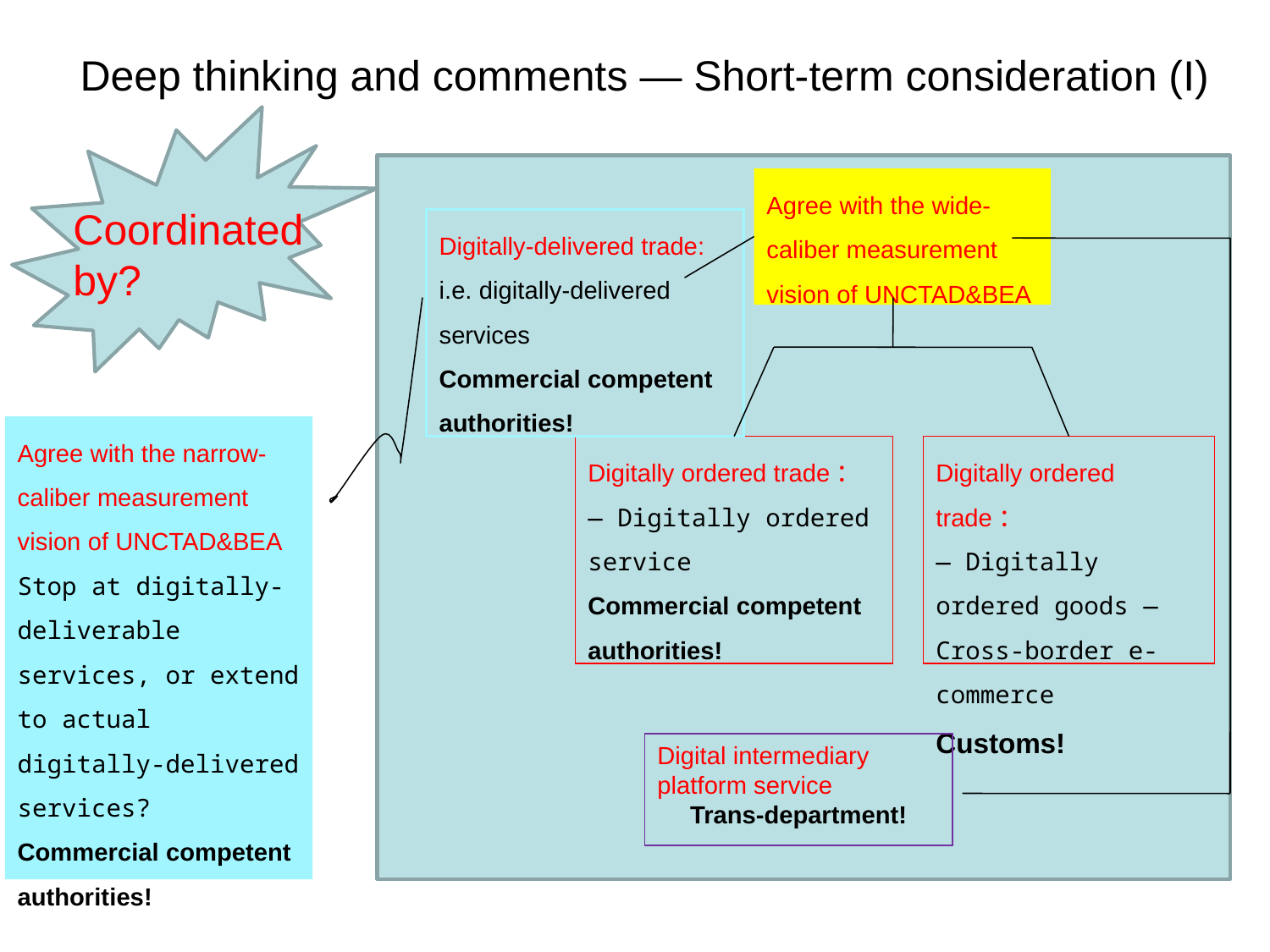

Deep thinking and comments — Short-term consideration (I)

Agree with the wide-caliber measurement vision of UNCTAD&BEA
Coordinated by?
Digitally-delivered trade:
i.e. digitally-delivered services
Commercial competent authorities!

Agree with the narrow-caliber measurement vision of UNCTAD&BEA
Stop at digitally-deliverable services, or extend to actual digitally-delivered services?
Commercial competent authorities!
Digitally ordered trade：
— Digitally ordered service
Commercial competent authorities!
Digitally ordered trade：
— Digitally ordered goods — Cross-border e-commerce
Customs!
Digital intermediary platform service
Trans-department!
44